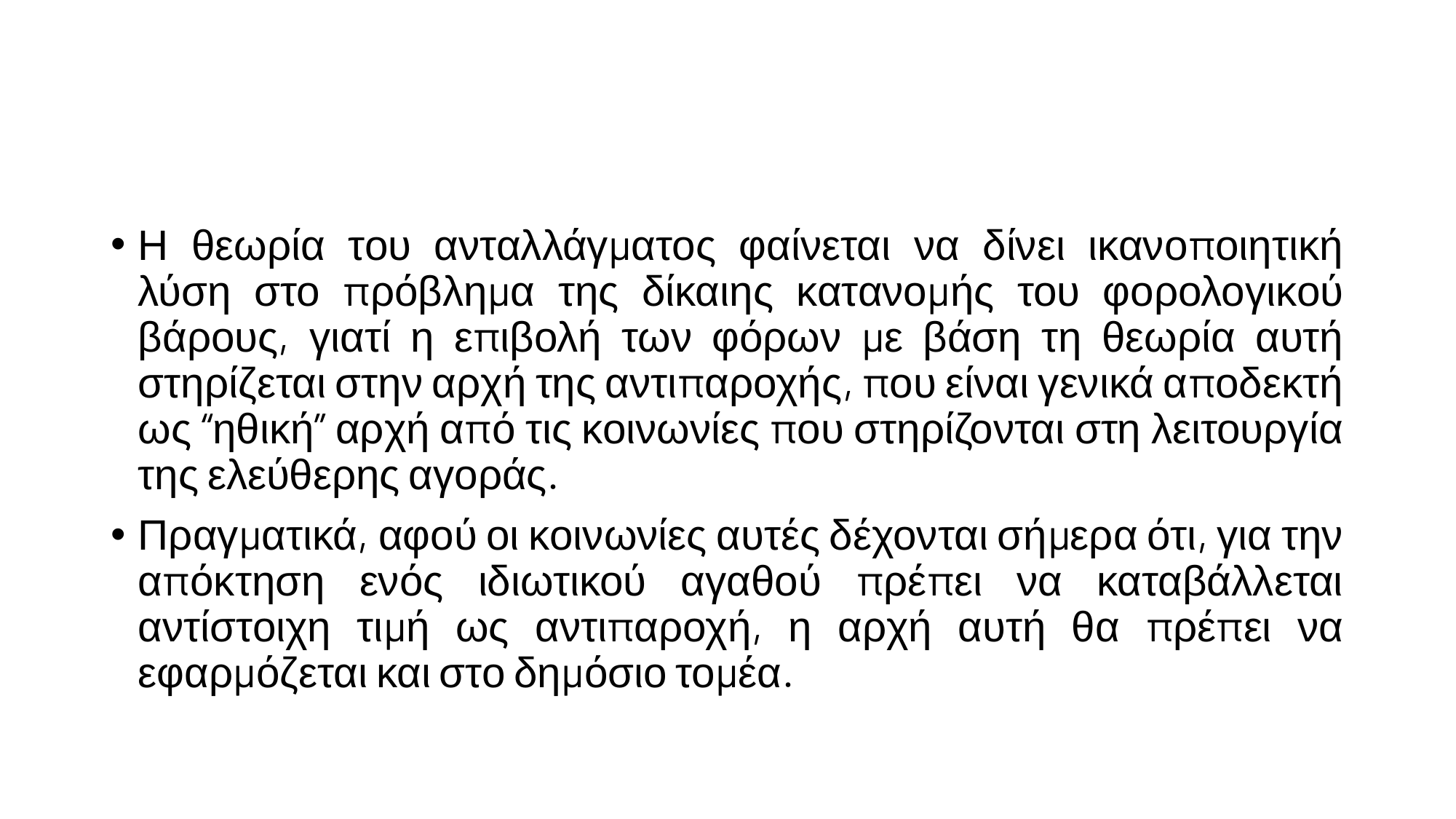

#
Η θεωρία του ανταλλάγματος φαίνεται να δίνει ικανοποιητική λύση στο πρόβλημα της δίκαιης κατανομής του φορολογικού βάρους, γιατί η επιβολή των φόρων με βάση τη θεωρία αυτή στηρίζεται στην αρχή της αντιπαροχής, που είναι γενικά αποδεκτή ως “ηθική” αρχή από τις κοινωνίες που στηρίζονται στη λειτουργία της ελεύθερης αγοράς.
Πραγματικά, αφού οι κοινωνίες αυτές δέχονται σήμερα ότι, για την απόκτηση ενός ιδιωτικού αγαθού πρέπει να καταβάλλεται αντίστοιχη τιμή ως αντιπαροχή, η αρχή αυτή θα πρέπει να εφαρμόζεται και στο δημόσιο τομέα.